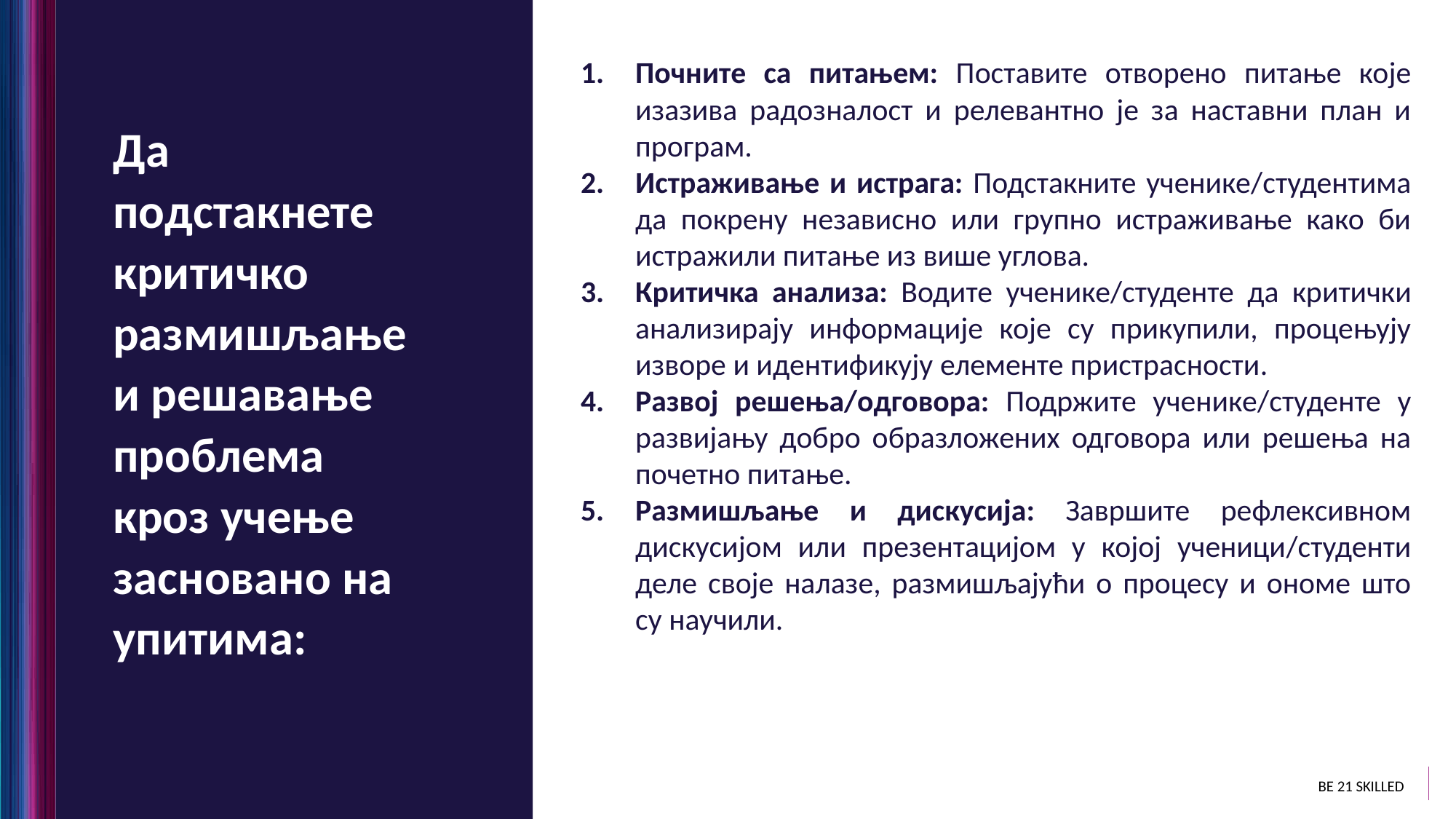

Почните са питањем: Поставите отворено питање које изазива радозналост и релевантно је за наставни план и програм.
Истраживање и истрага: Подстакните ученике/студентима да покрену независно или групно истраживање како би истражили питање из више углова.
Критичка анализа: Водите ученике/студенте да критички анализирају информације које су прикупили, процењују изворе и идентификују елементе пристрасности.
Развој решења/одговора: Подржите ученике/студенте у развијању добро образложених одговора или решења на почетно питање.
Размишљање и дискусија: Завршите рефлексивном дискусијом или презентацијом у којој ученици/студенти деле своје налазе, размишљајући о процесу и ономе што су научили.
Да подстакнете критичко размишљање и решавање проблема кроз учење засновано на упитима: